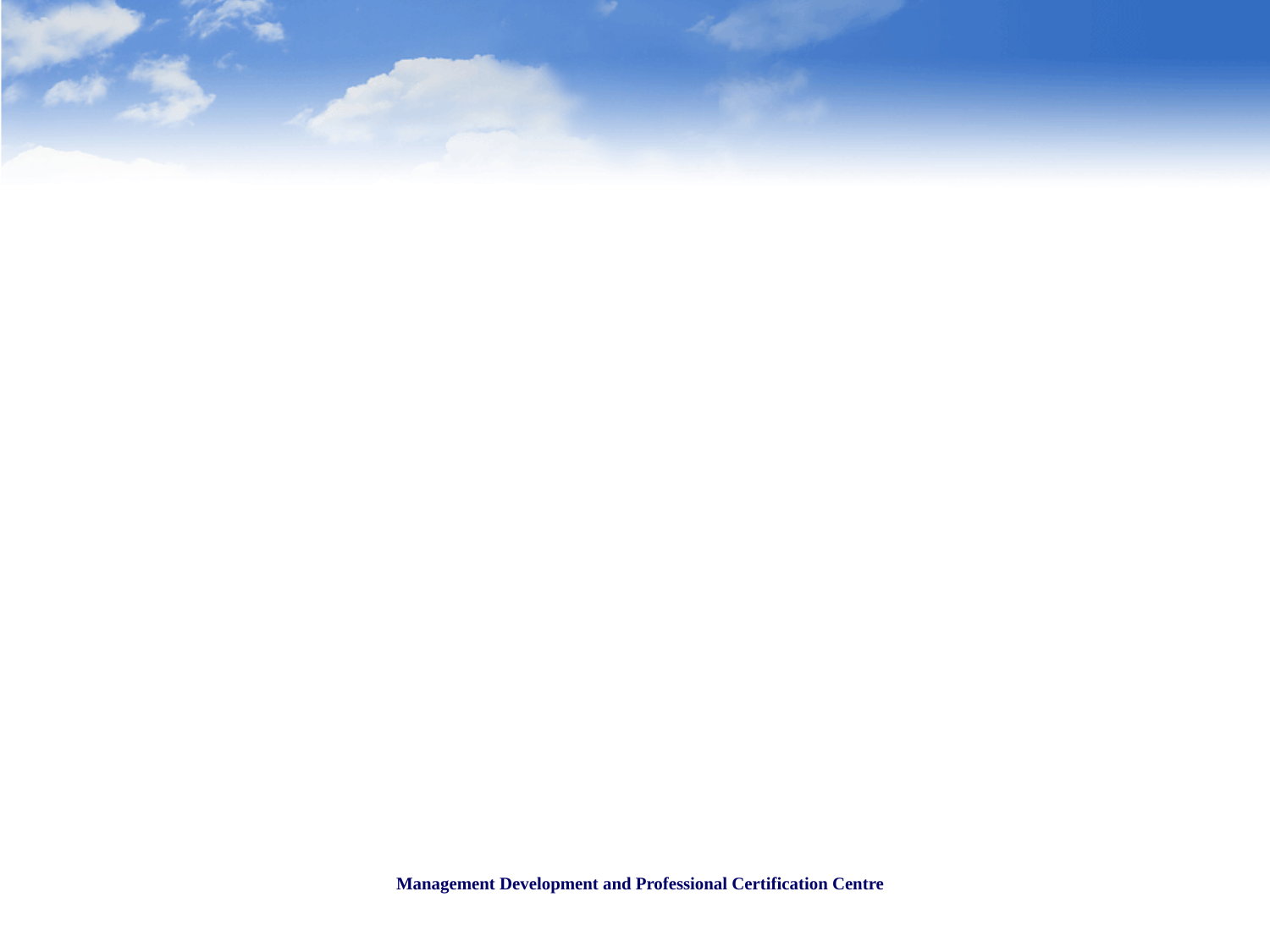

#

Management Development and Professional Certification Centre